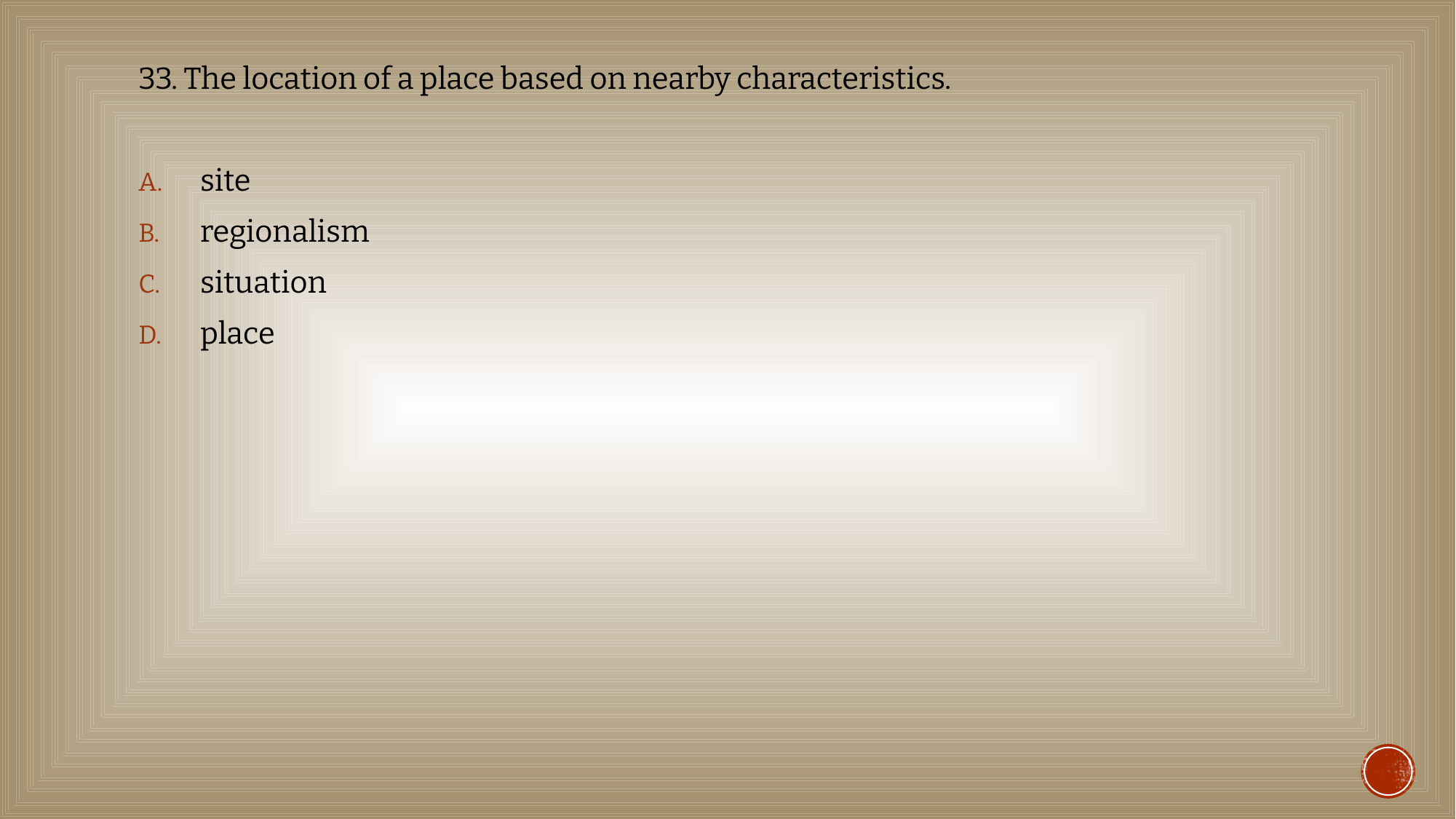

#
33. The location of a place based on nearby characteristics.

site
regionalism
situation
place